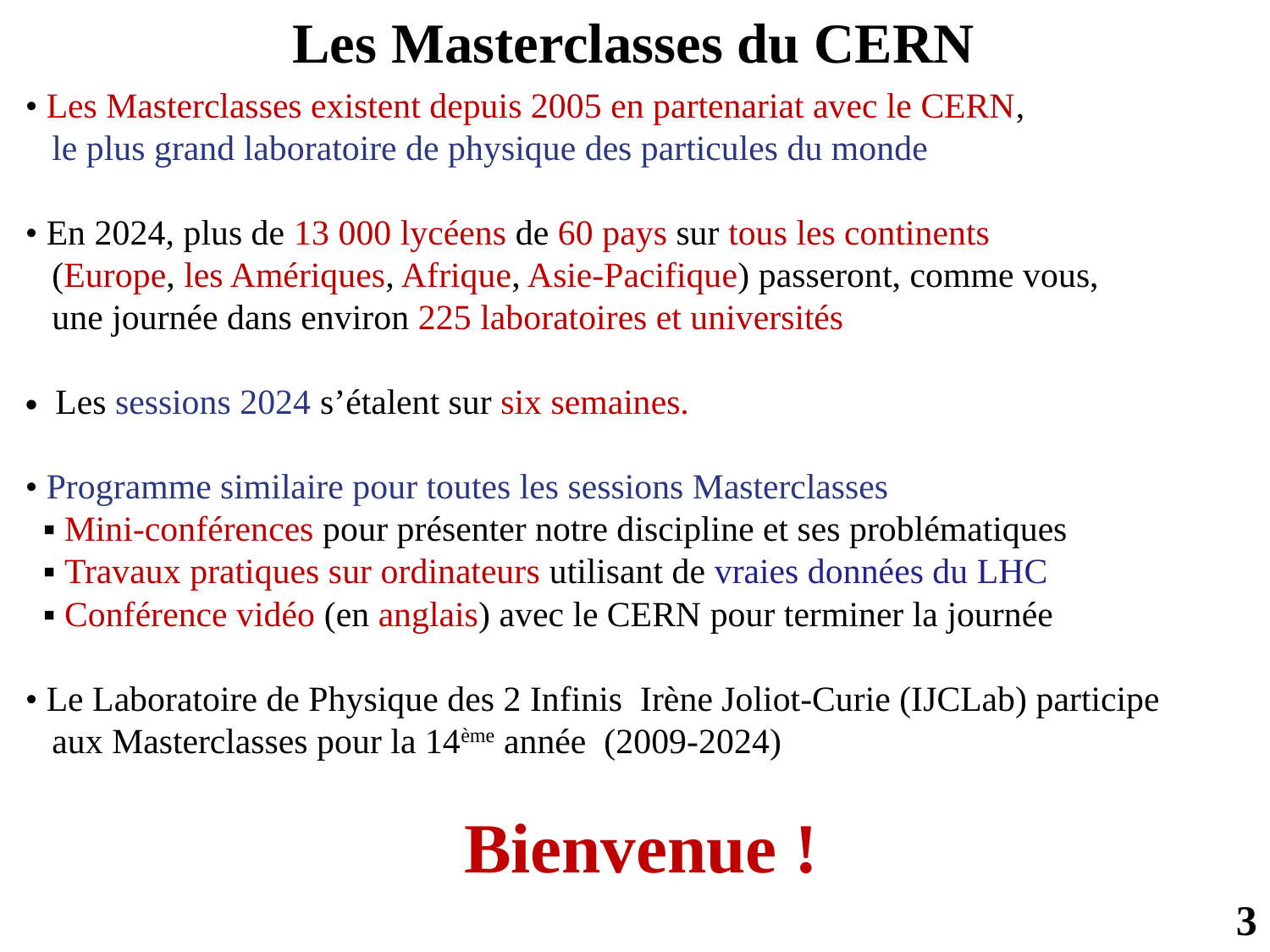

# Les Masterclasses du CERN
• Les Masterclasses existent depuis 2005 en partenariat avec le CERN,
   le plus grand laboratoire de physique des particules du monde

• En 2024, plus de 13 000 lycéens de 60 pays sur tous les continents
   (Europe, les Amériques, Afrique, Asie-Pacifique) passeront, comme vous,
   une journée dans environ 225 laboratoires et universités

Les sessions 2024 s’étalent sur six semaines.

• Programme similaire pour toutes les sessions Masterclasses
  ▪ Mini-conférences pour présenter notre discipline et ses problématiques
  ▪ Travaux pratiques sur ordinateurs utilisant de vraies données du LHC
  ▪ Conférence vidéo (en anglais) avec le CERN pour terminer la journée

• Le Laboratoire de Physique des 2 Infinis  Irène Joliot-Curie (IJCLab) participe
   aux Masterclasses pour la 14ème année  (2009-2024)

Bienvenue !
3